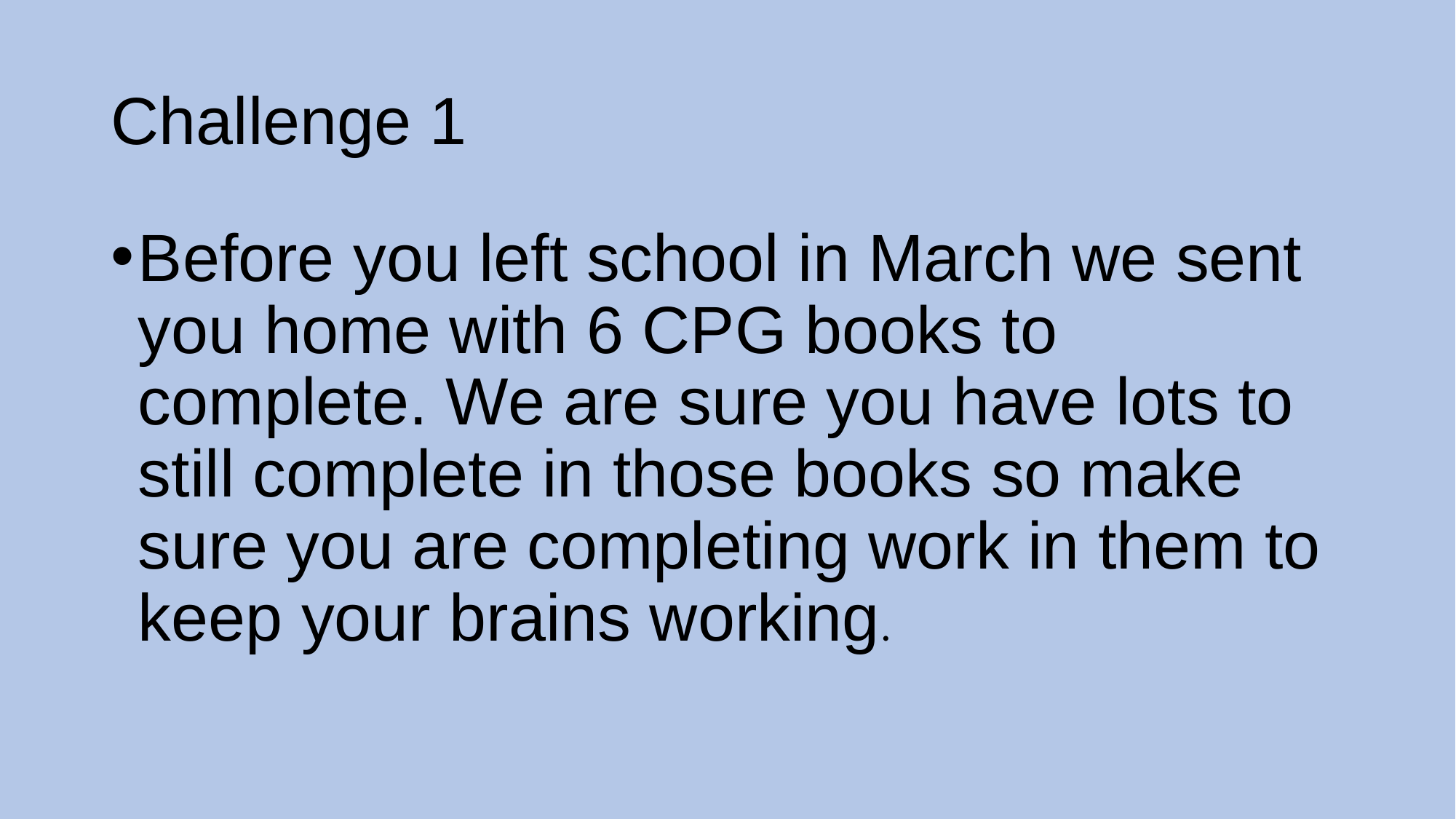

# Challenge 1
Before you left school in March we sent you home with 6 CPG books to complete. We are sure you have lots to still complete in those books so make sure you are completing work in them to keep your brains working.